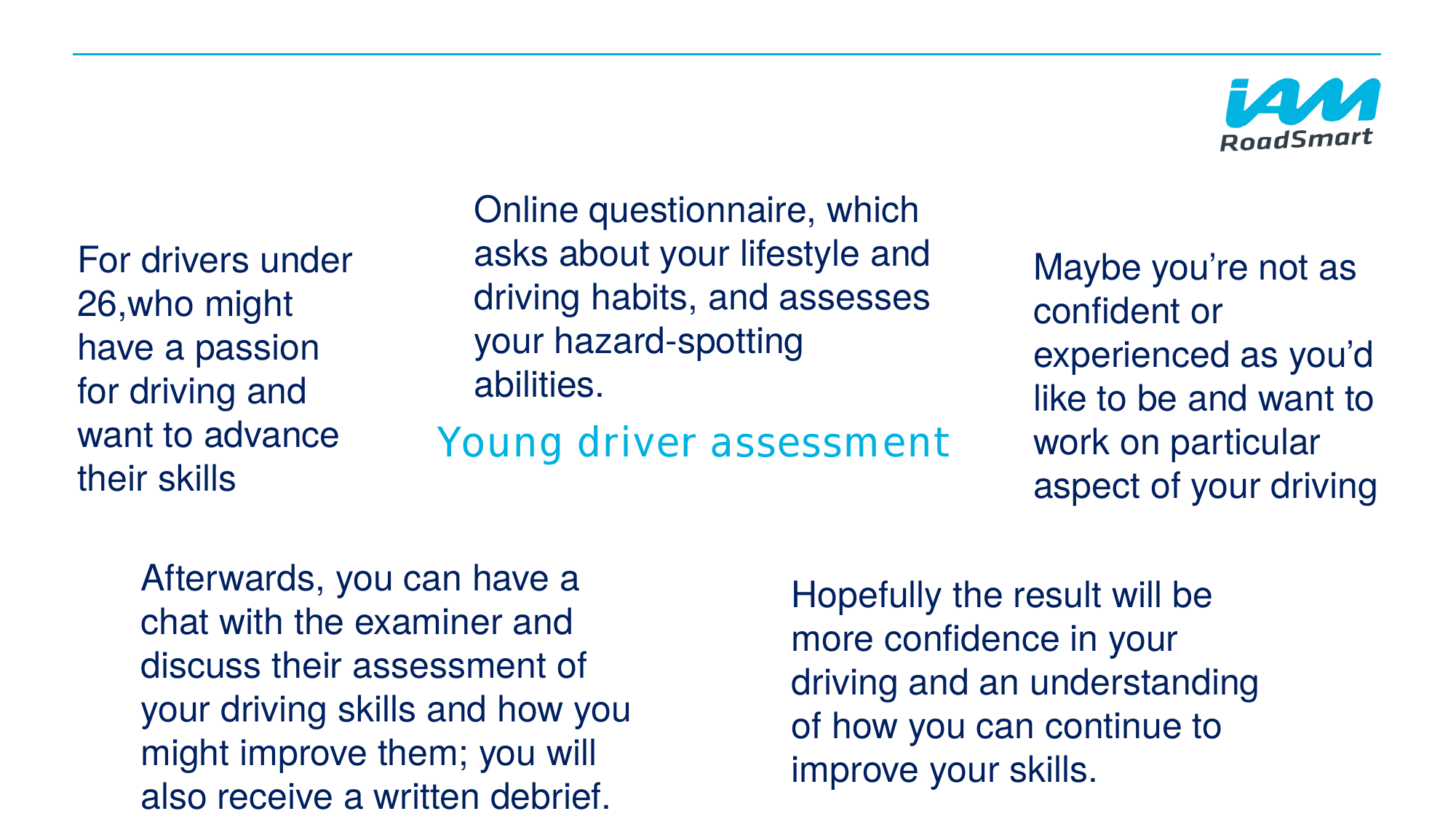

Online questionnaire, which asks about your lifestyle and driving habits, and assesses your hazard-spotting abilities.
For drivers under 26,who might have a passion for driving and want to advance their skills
Maybe you’re not as confident or experienced as you’d like to be and want to work on particular aspect of your driving
# Young driver assessment
Afterwards, you can have a chat with the examiner and discuss their assessment of your driving skills and how you might improve them; you will also receive a written debrief.
Hopefully the result will be more confidence in your driving and an understanding of how you can continue to improve your skills.